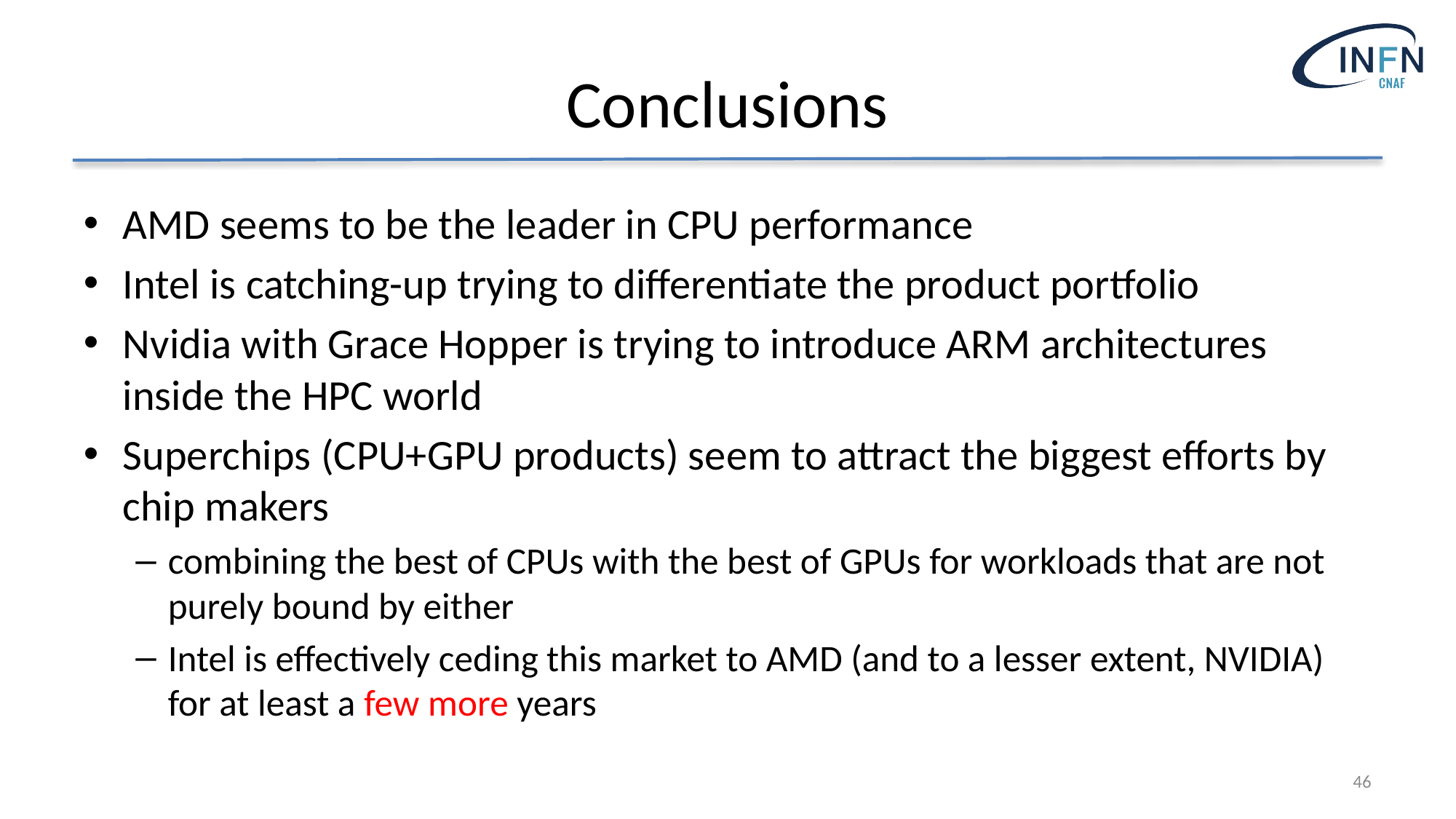

# Conclusions
AMD seems to be the leader in CPU performance
Intel is catching-up trying to differentiate the product portfolio
Nvidia with Grace Hopper is trying to introduce ARM architectures inside the HPC world
Superchips (CPU+GPU products) seem to attract the biggest efforts by chip makers
combining the best of CPUs with the best of GPUs for workloads that are not purely bound by either
Intel is effectively ceding this market to AMD (and to a lesser extent, NVIDIA) for at least a few more years

46